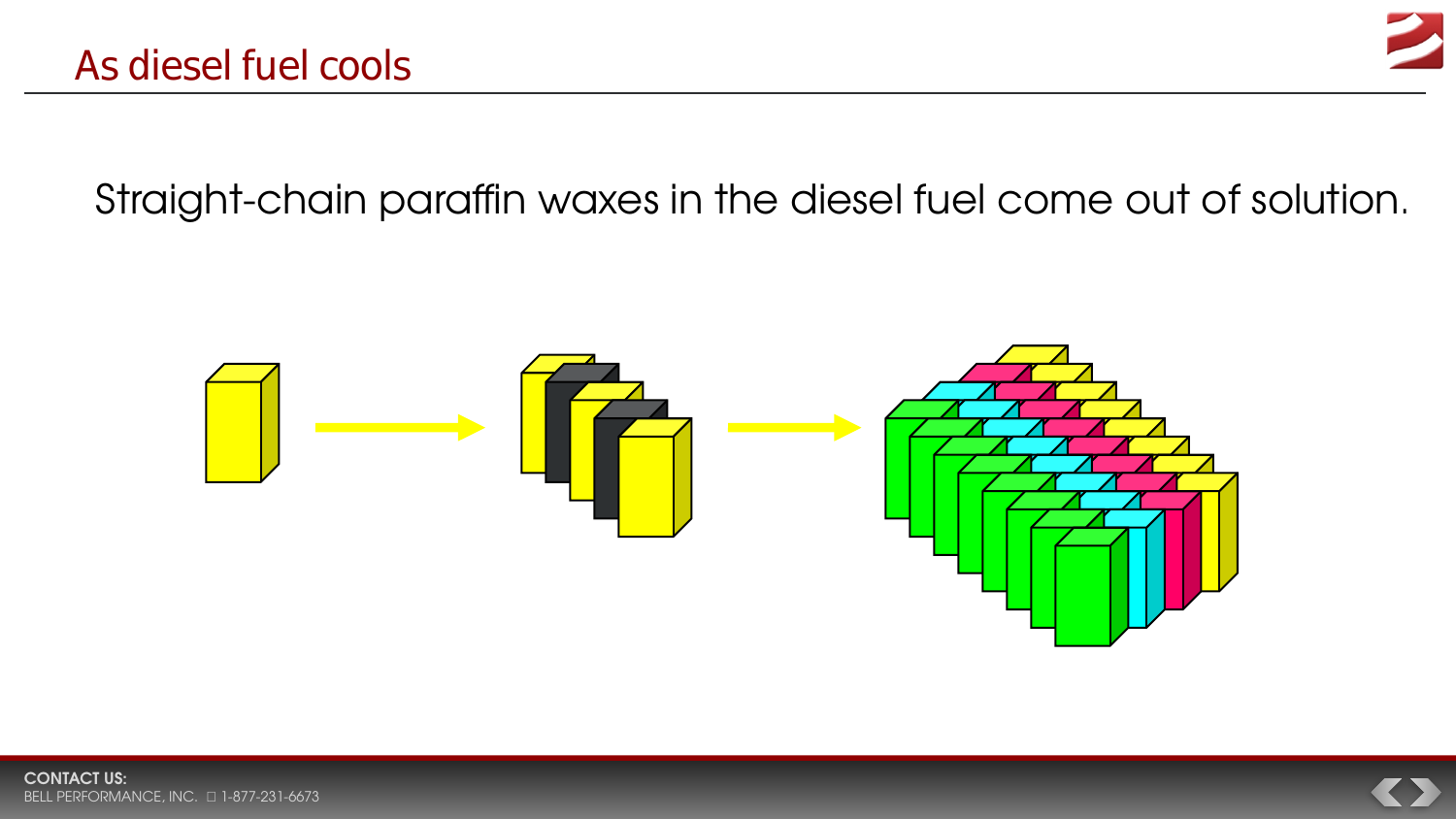

# As diesel fuel cools
Straight-chain paraffin waxes in the diesel fuel come out of solution.